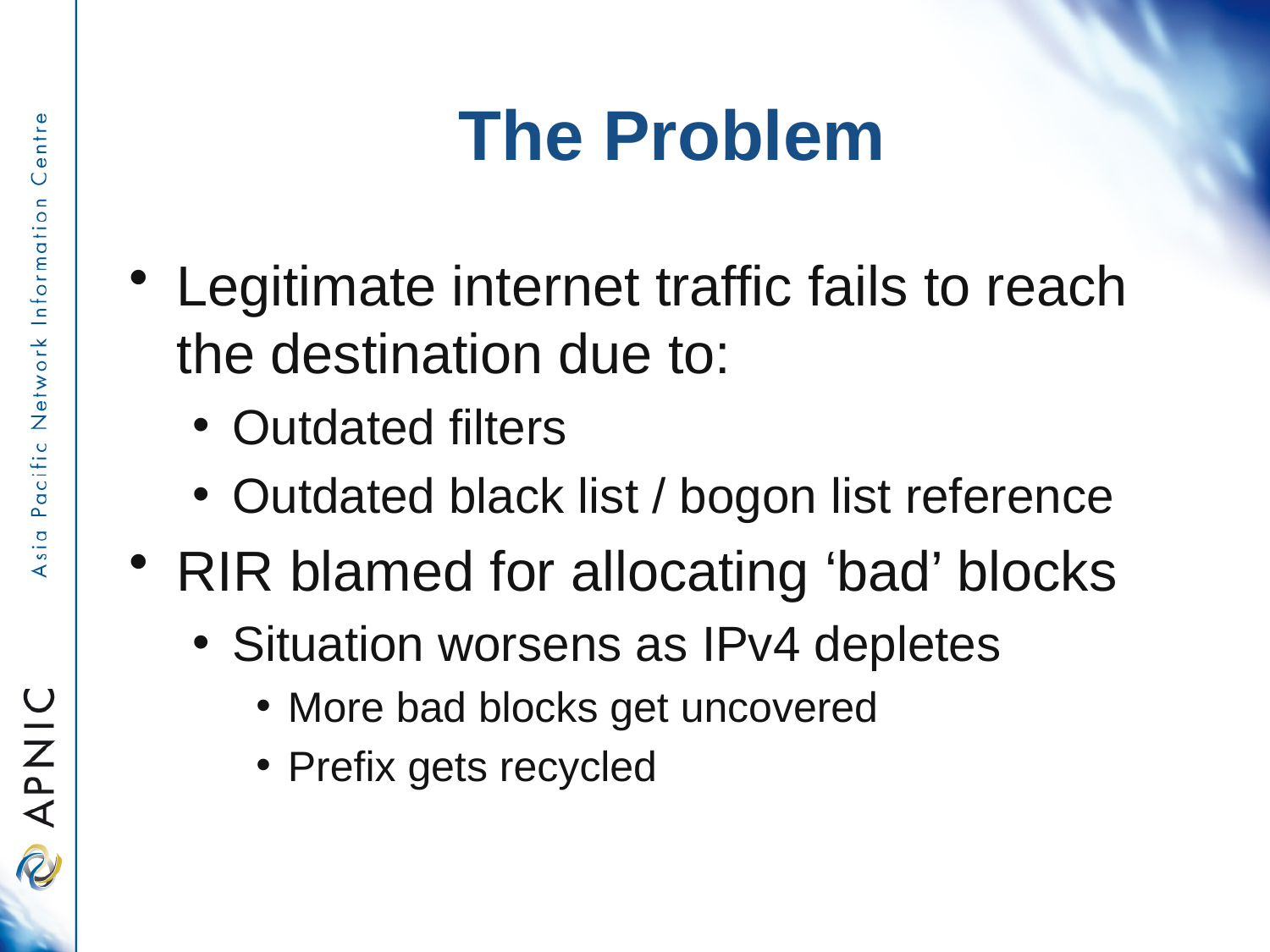

# The Problem
Legitimate internet traffic fails to reach the destination due to:
Outdated filters
Outdated black list / bogon list reference
RIR blamed for allocating ‘bad’ blocks
Situation worsens as IPv4 depletes
More bad blocks get uncovered
Prefix gets recycled